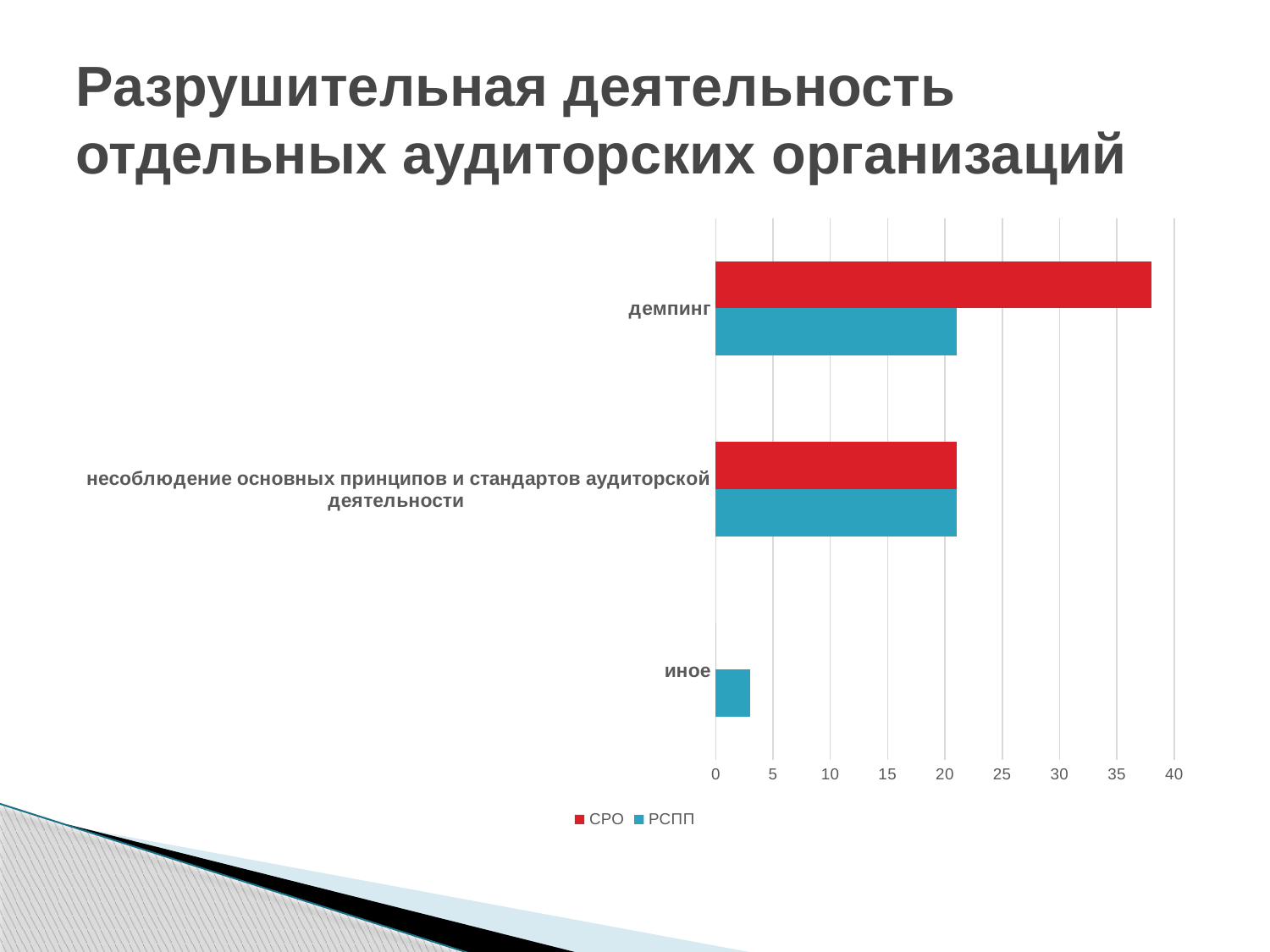

# Разрушительная деятельность отдельных аудиторских организаций

### Chart

| Category | РСПП | СРО |
|---|---|---|
| иное | 3.0 | 0.0 |
| несоблюдение основных принципов и стандартов аудиторской деятельности  | 21.0 | 21.0 |
| демпинг | 21.0 | 38.0 |